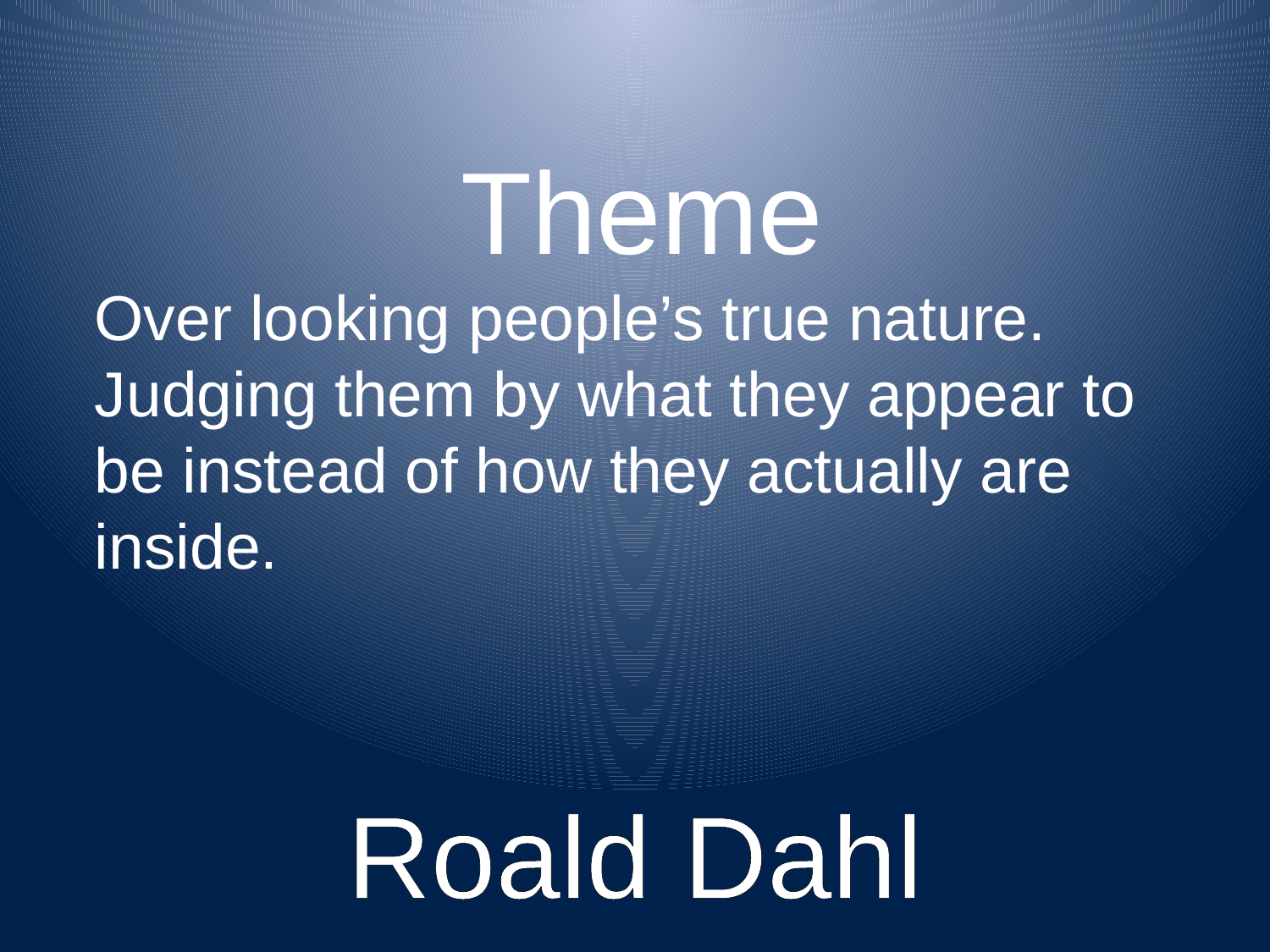

Theme
Over looking people’s true nature. Judging them by what they appear to be instead of how they actually are inside.